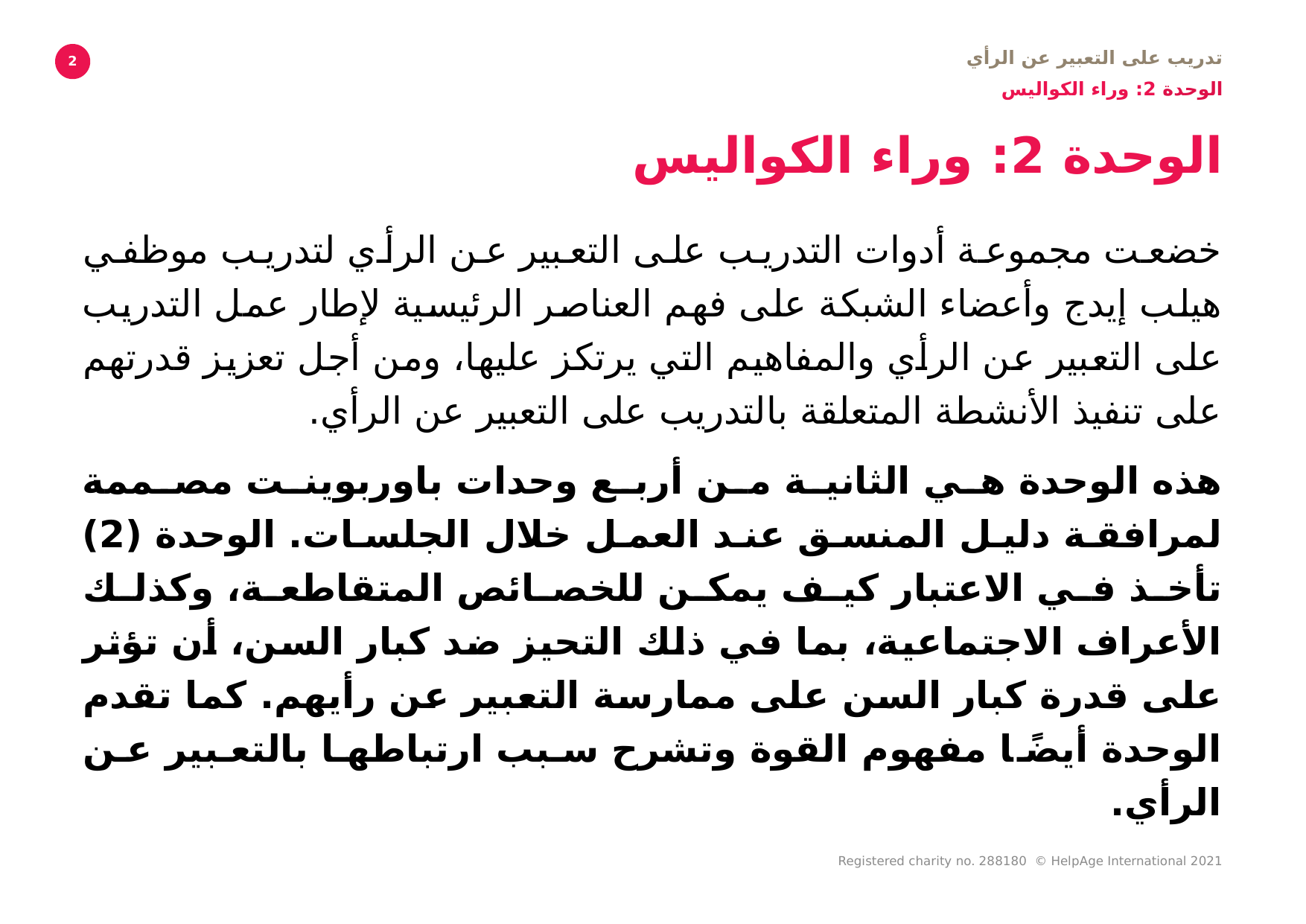

تدريب على التعبير عن الرأي
الوحدة 2: وراء الكواليس

2
# الوحدة 2: وراء الكواليس
خضعت مجموعة أدوات التدريب على التعبير عن الرأي لتدريب موظفي هيلب إيدج وأعضاء الشبكة على فهم العناصر الرئيسية لإطار عمل التدريب على التعبير عن الرأي والمفاهيم التي يرتكز عليها، ومن أجل تعزيز قدرتهم على تنفيذ الأنشطة المتعلقة بالتدريب على التعبير عن الرأي.
هذه الوحدة هي الثانية من أربع وحدات باوربوينت مصممة لمرافقة دليل المنسق عند العمل خلال الجلسات. الوحدة (2) تأخذ في الاعتبار كيف يمكن للخصائص المتقاطعة، وكذلك الأعراف الاجتماعية، بما في ذلك التحيز ضد كبار السن، أن تؤثر على قدرة كبار السن على ممارسة التعبير عن رأيهم. كما تقدم الوحدة أيضًا مفهوم القوة وتشرح سبب ارتباطها بالتعبير عن الرأي.